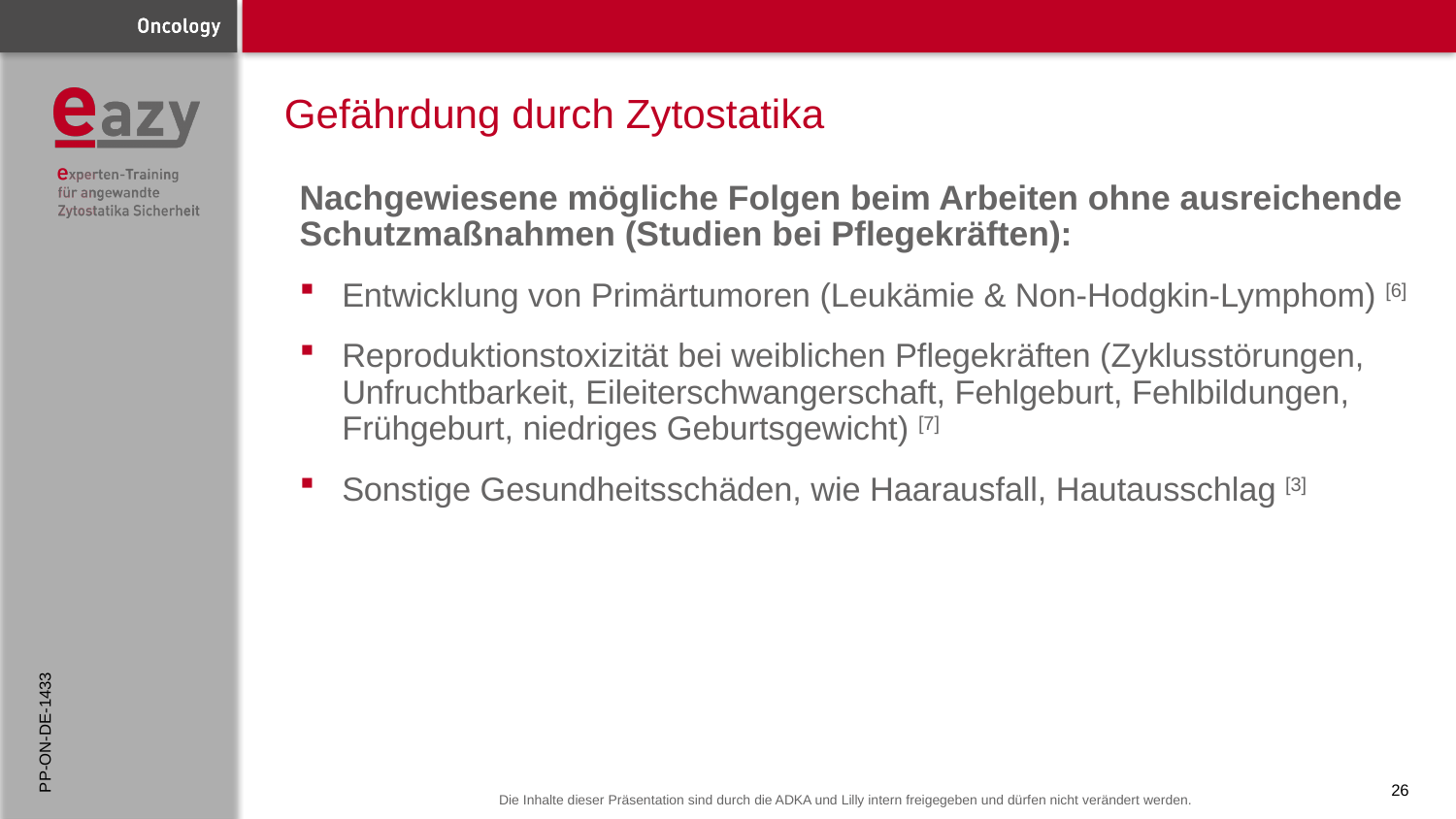

# Gefährdung durch Zytostatika
Nachgewiesene mögliche Folgen beim Arbeiten ohne ausreichende Schutzmaßnahmen (Studien bei Pflegekräften):
Entwicklung von Primärtumoren (Leukämie & Non-Hodgkin-Lymphom) [6]
Reproduktionstoxizität bei weiblichen Pflegekräften (Zyklusstörungen, Unfruchtbarkeit, Eileiterschwangerschaft, Fehlgeburt, Fehlbildungen, Frühgeburt, niedriges Geburtsgewicht) [7]
Sonstige Gesundheitsschäden, wie Haarausfall, Hautausschlag [3]

PP-ON-DE-1433
26